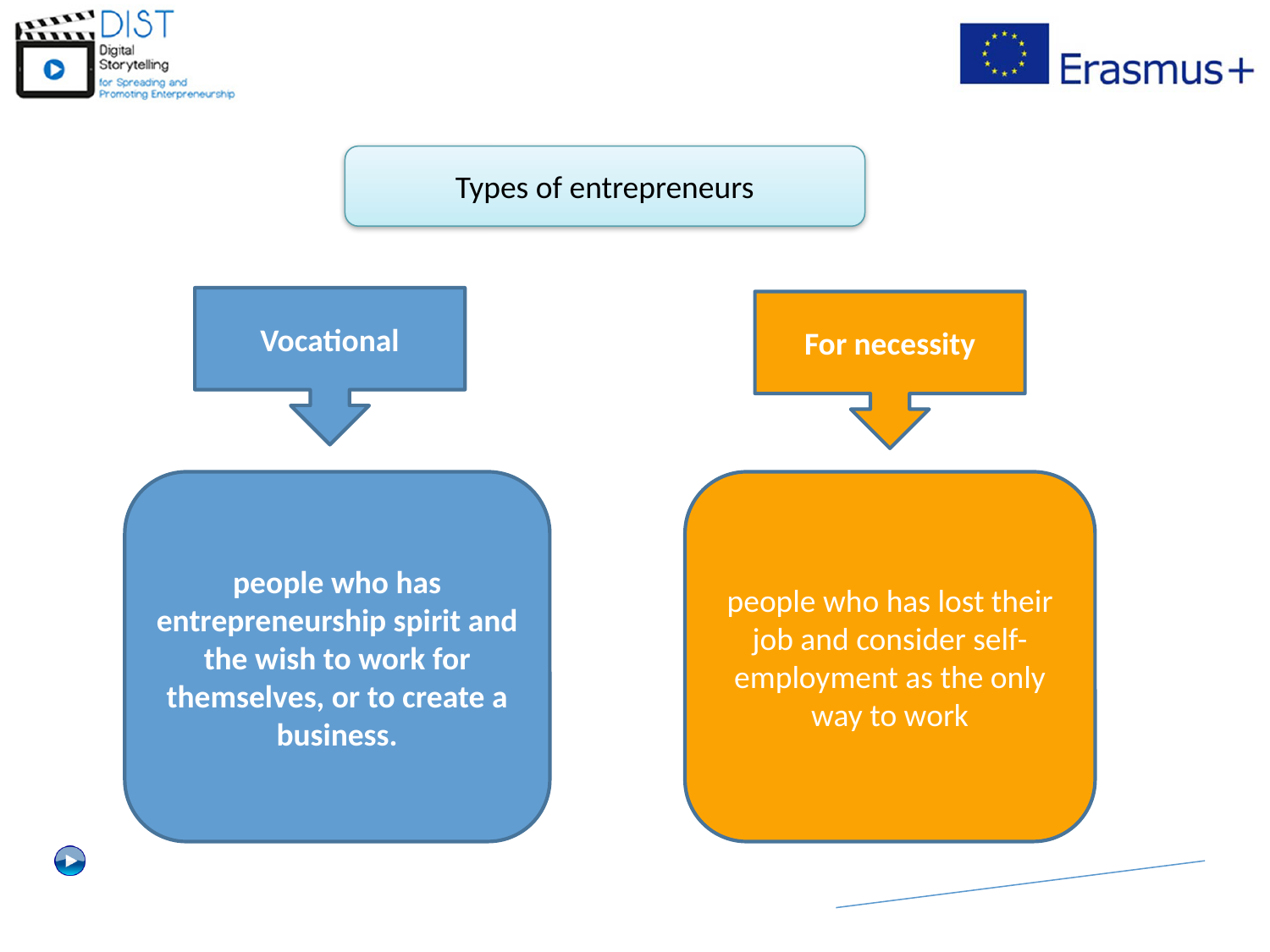

Types of entrepreneurs
Vocational
For necessity
people who has entrepreneurship spirit and the wish to work for themselves, or to create a business.
people who has lost their job and consider self-employment as the only way to work